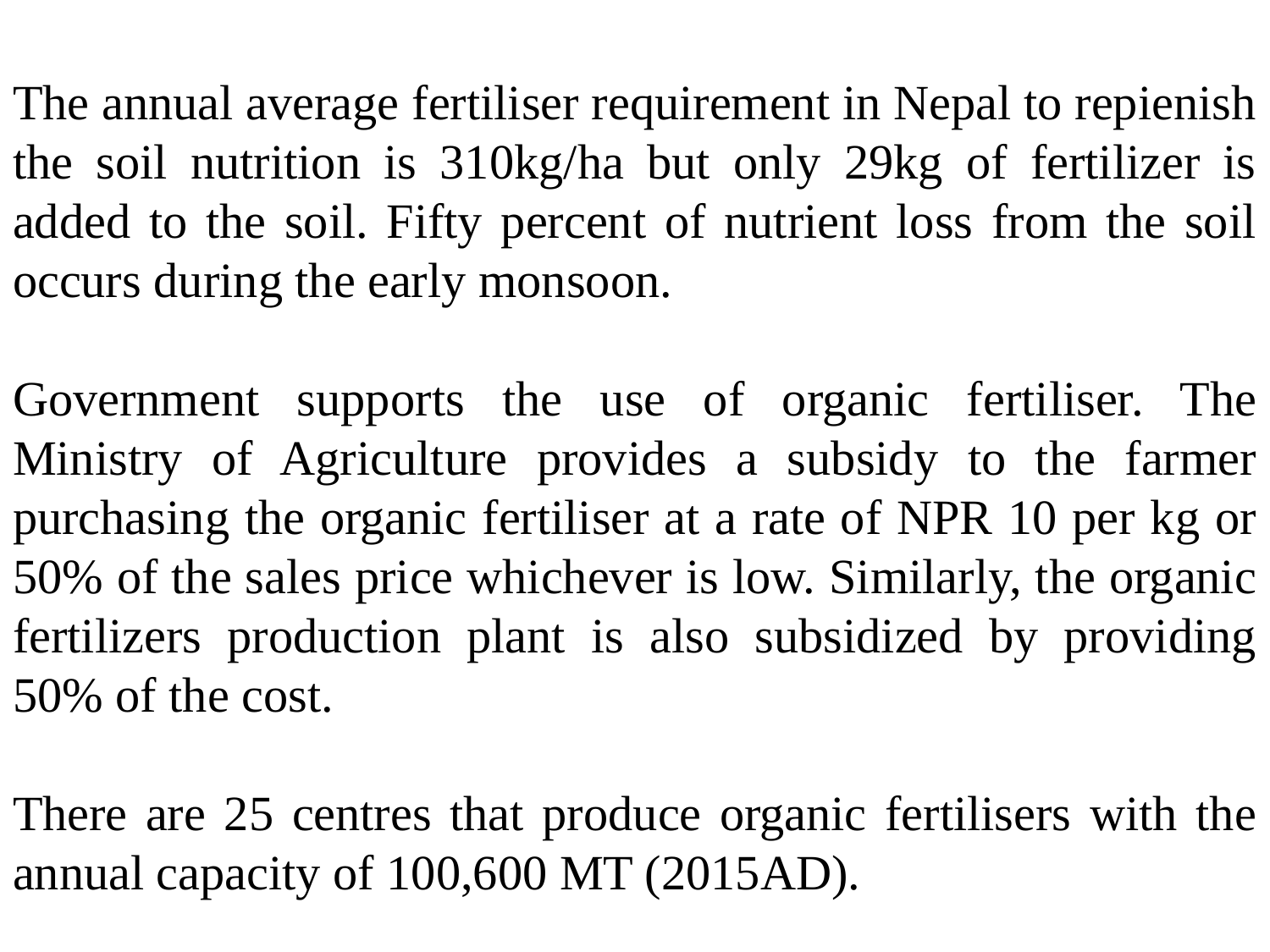

The annual average fertiliser requirement in Nepal to repienish the soil nutrition is 310kg/ha but only 29kg of fertilizer is added to the soil. Fifty percent of nutrient loss from the soil occurs during the early monsoon.

Government supports the use of organic fertiliser. The Ministry of Agriculture provides a subsidy to the farmer purchasing the organic fertiliser at a rate of NPR 10 per kg or 50% of the sales price whichever is low. Similarly, the organic fertilizers production plant is also subsidized by providing 50% of the cost.

There are 25 centres that produce organic fertilisers with the annual capacity of 100,600 MT (2015AD).